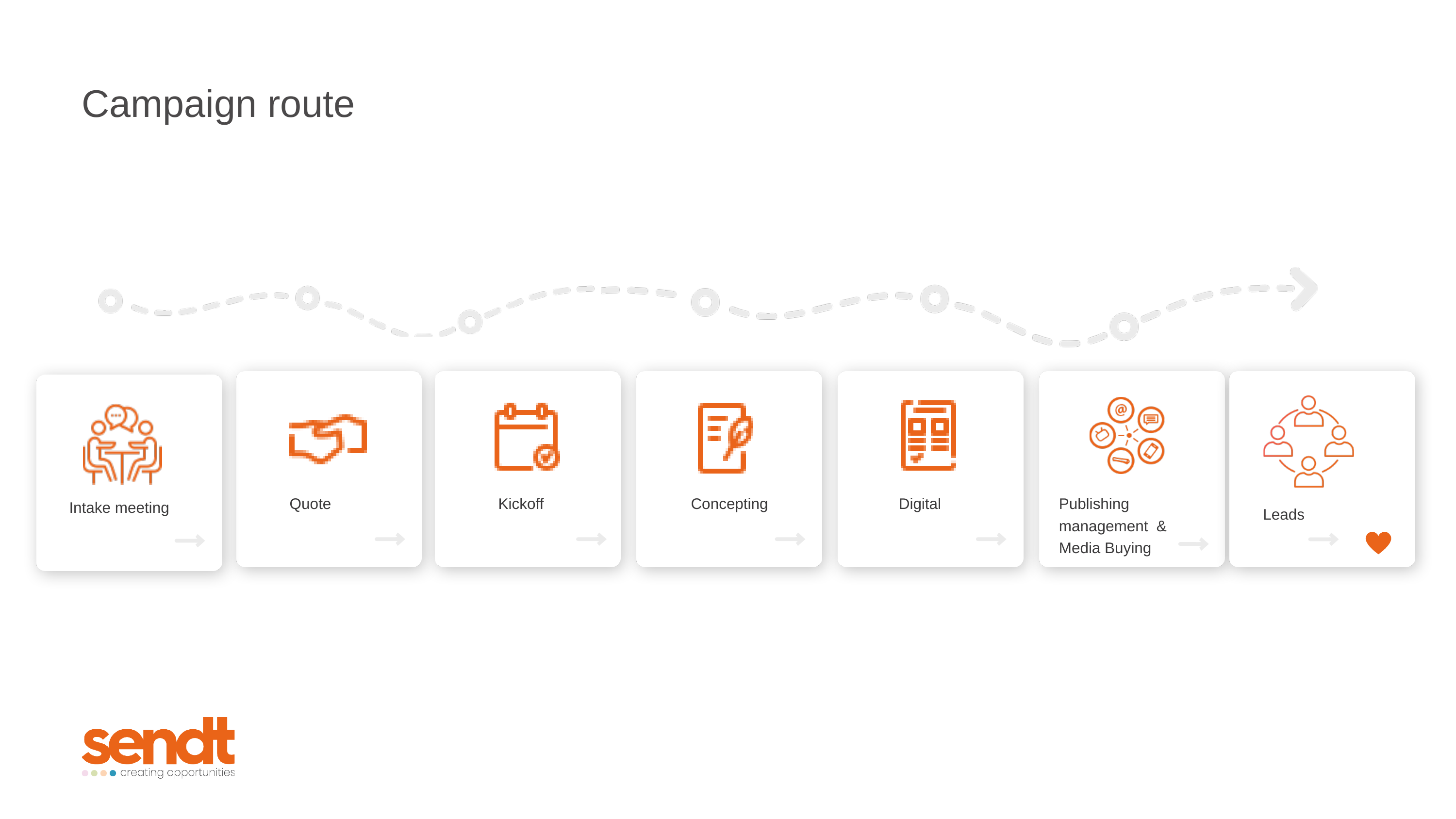

Campaign route

Quote
Kickoff
Concepting
Digital
Publishing
management  & Media Buying
Intake meeting
Leads